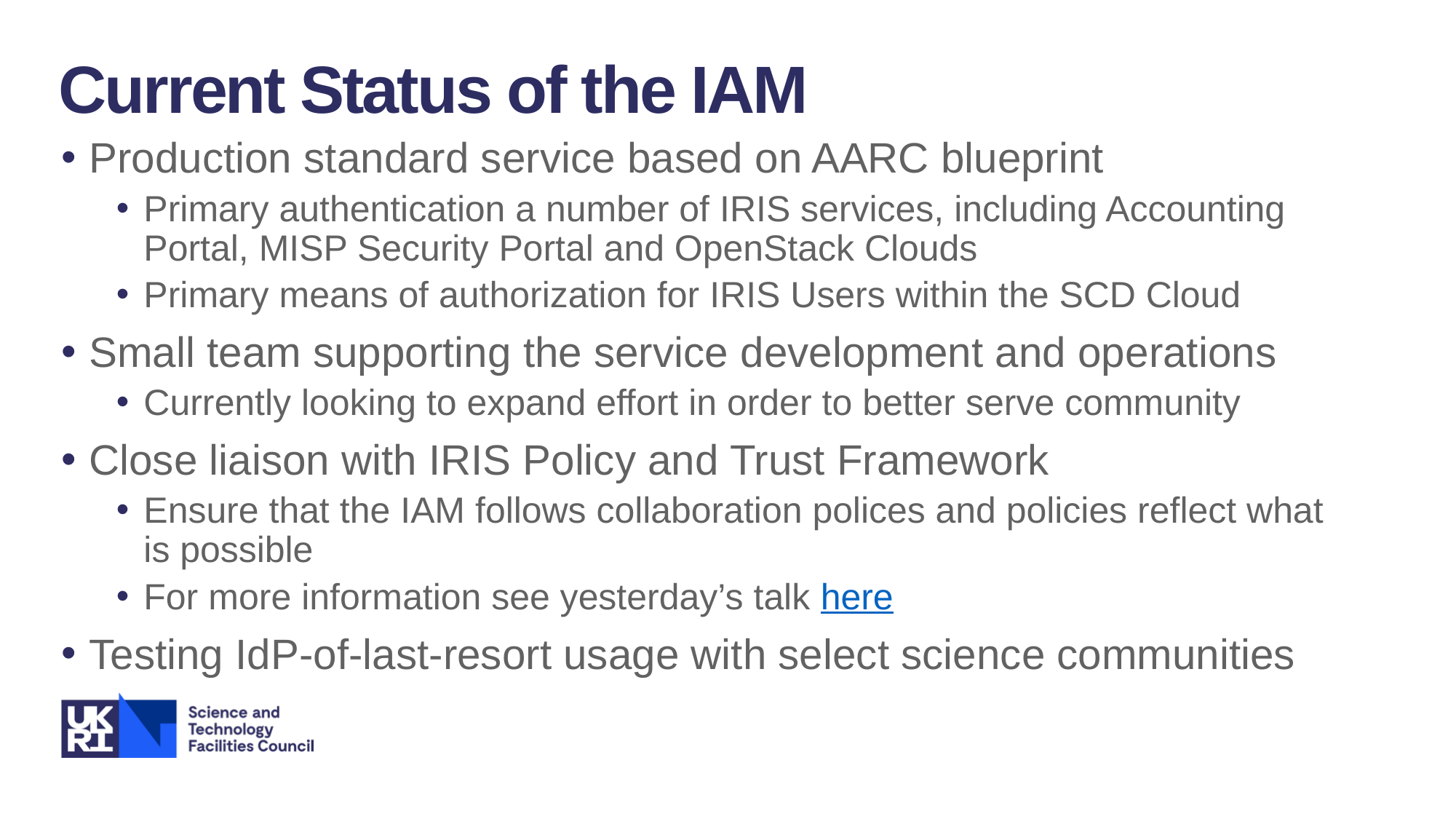

Current Status of the IAM
Production standard service based on AARC blueprint
Primary authentication a number of IRIS services, including Accounting Portal, MISP Security Portal and OpenStack Clouds
Primary means of authorization for IRIS Users within the SCD Cloud
Small team supporting the service development and operations
Currently looking to expand effort in order to better serve community
Close liaison with IRIS Policy and Trust Framework
Ensure that the IAM follows collaboration polices and policies reflect what is possible
For more information see yesterday’s talk here
Testing IdP-of-last-resort usage with select science communities